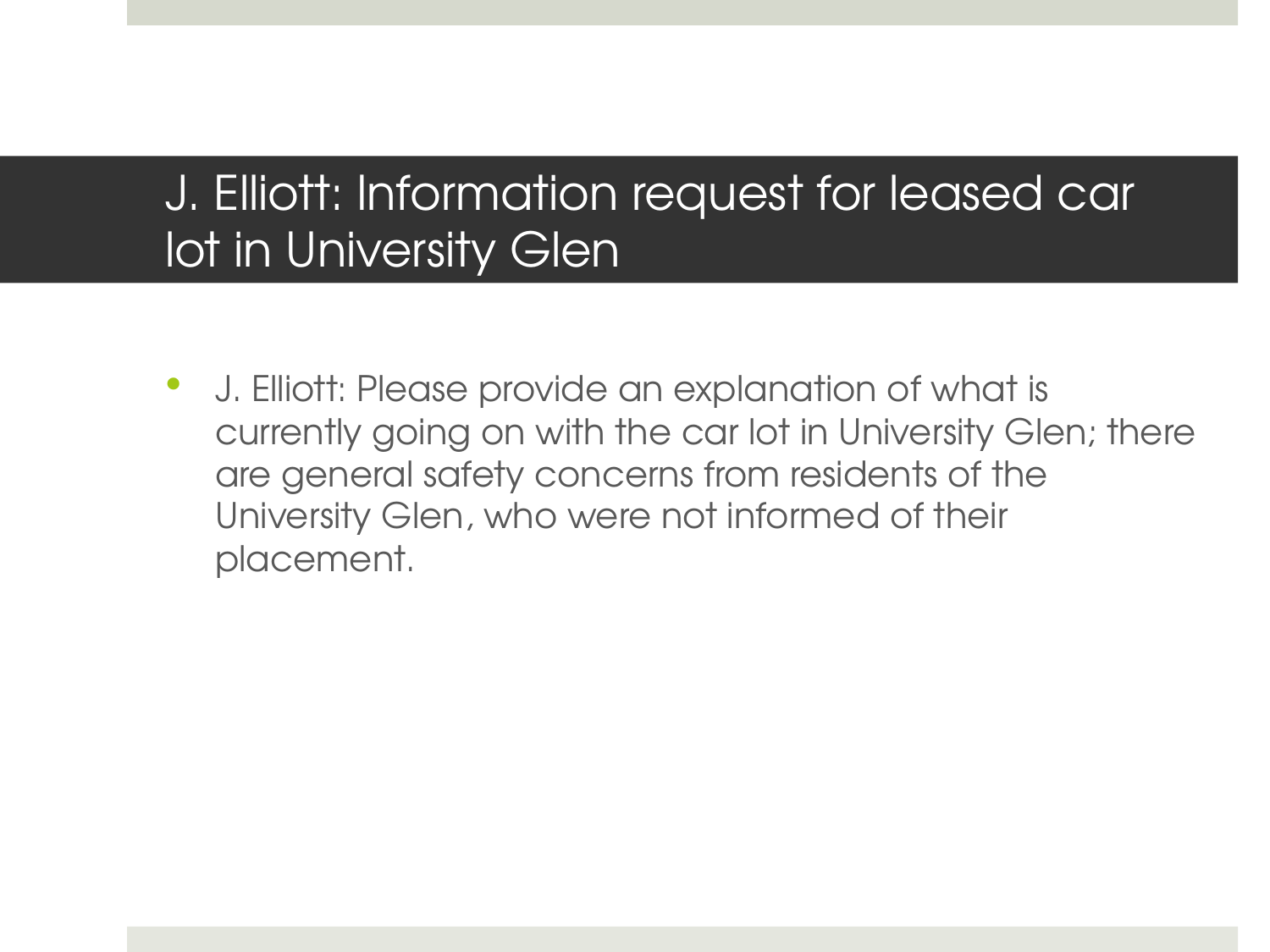

# J. Elliott: Information request for leased car lot in University Glen
J. Elliott: Please provide an explanation of what is currently going on with the car lot in University Glen; there are general safety concerns from residents of the University Glen, who were not informed of their placement.